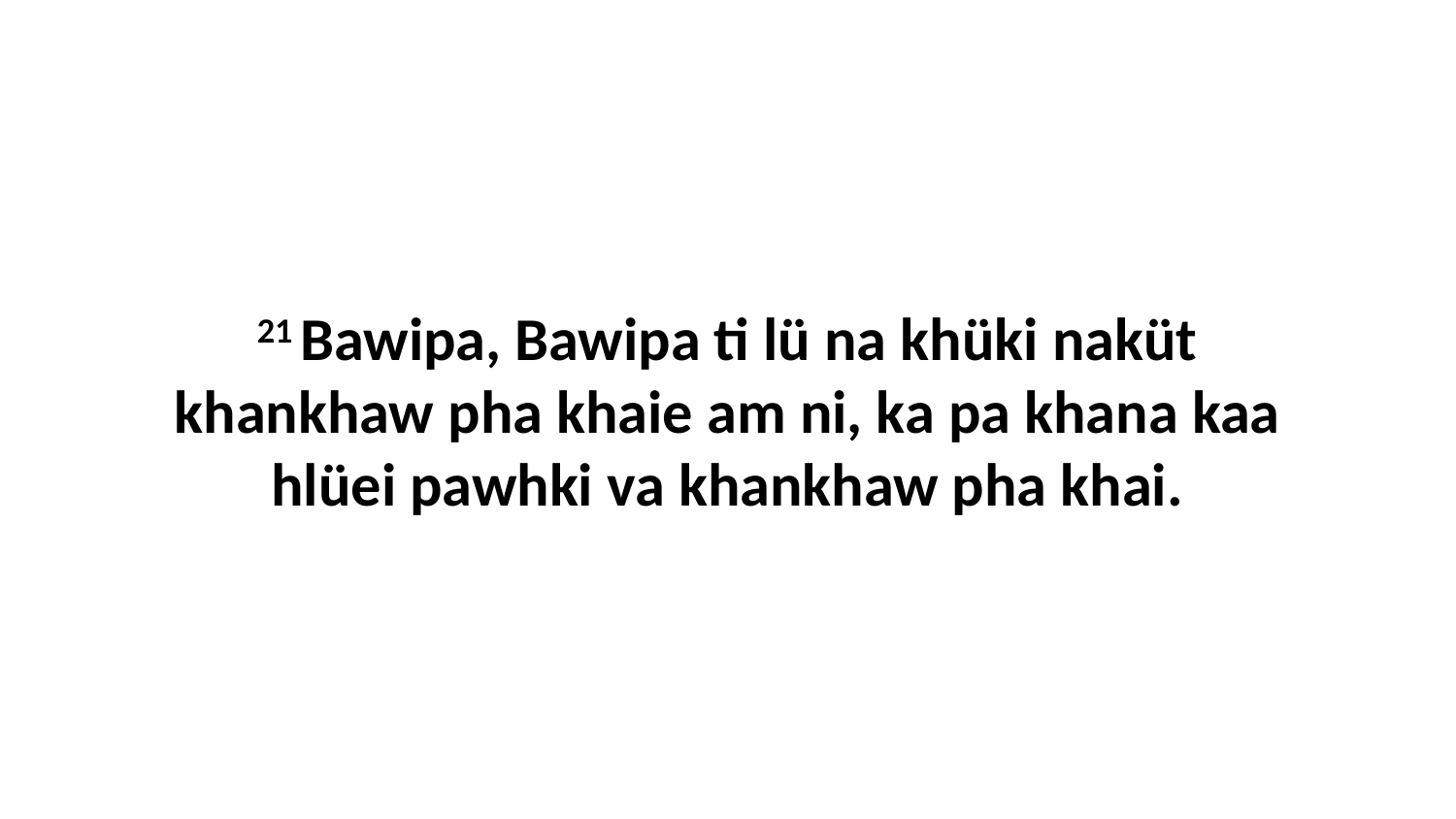

21 Bawipa, Bawipa ti lü na khüki naküt khankhaw pha khaie am ni, ka pa khana kaa hlüei pawhki va khankhaw pha khai.